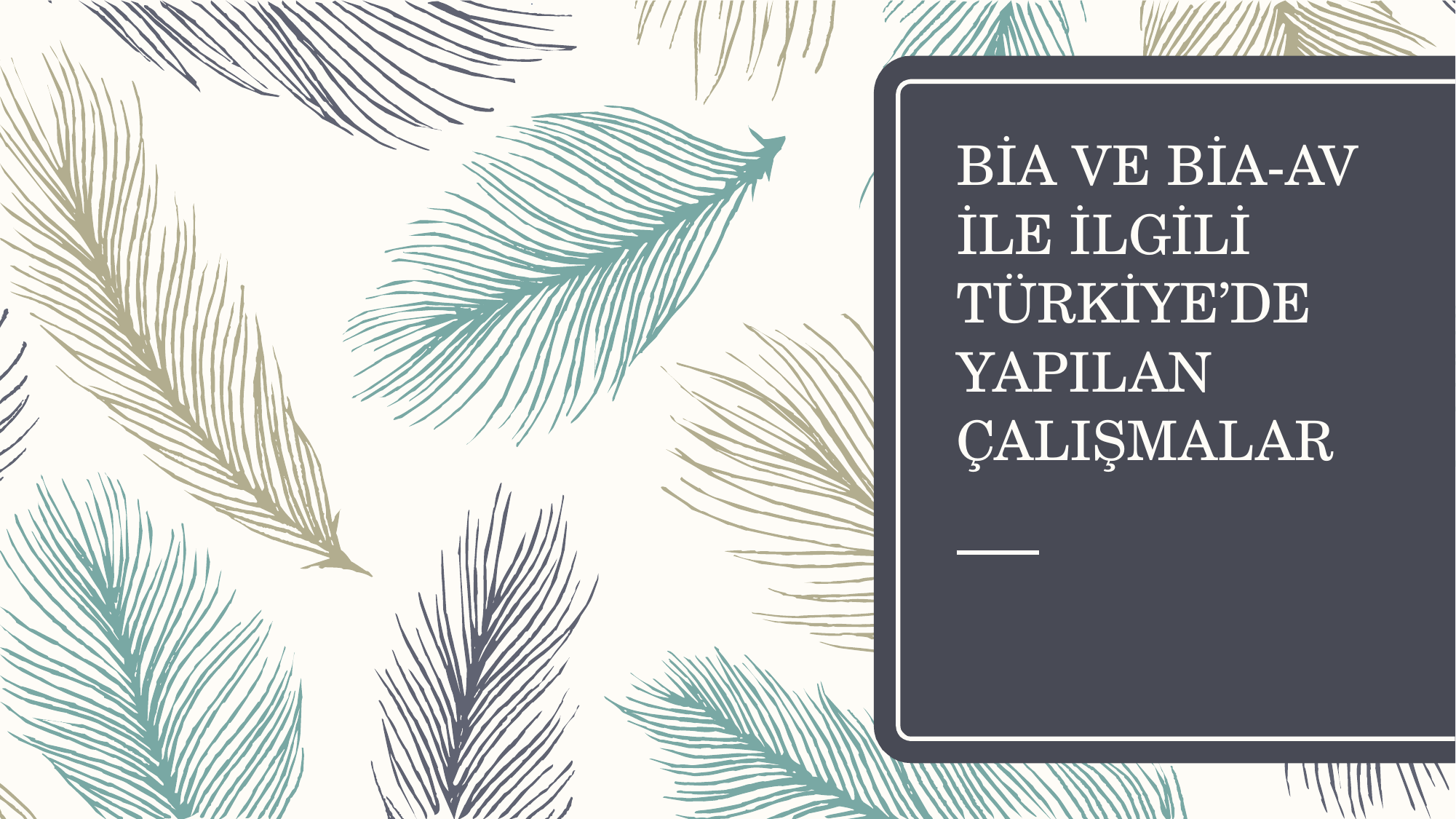

# BİA VE BİA-AV İLE İLGİLİ TÜRKİYE’DE YAPILAN ÇALIŞMALAR